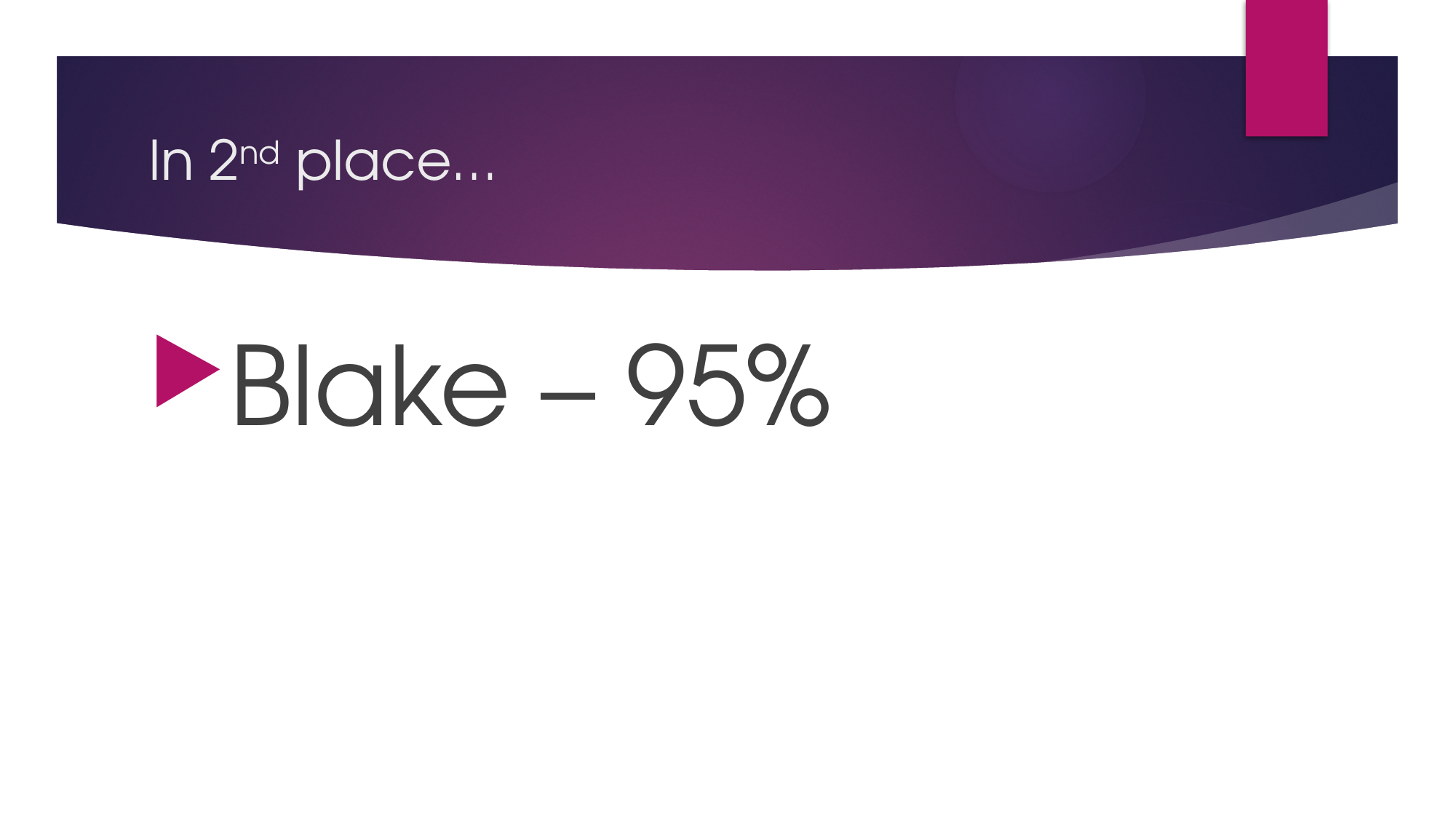

# In 2nd place…
Blake – 95%